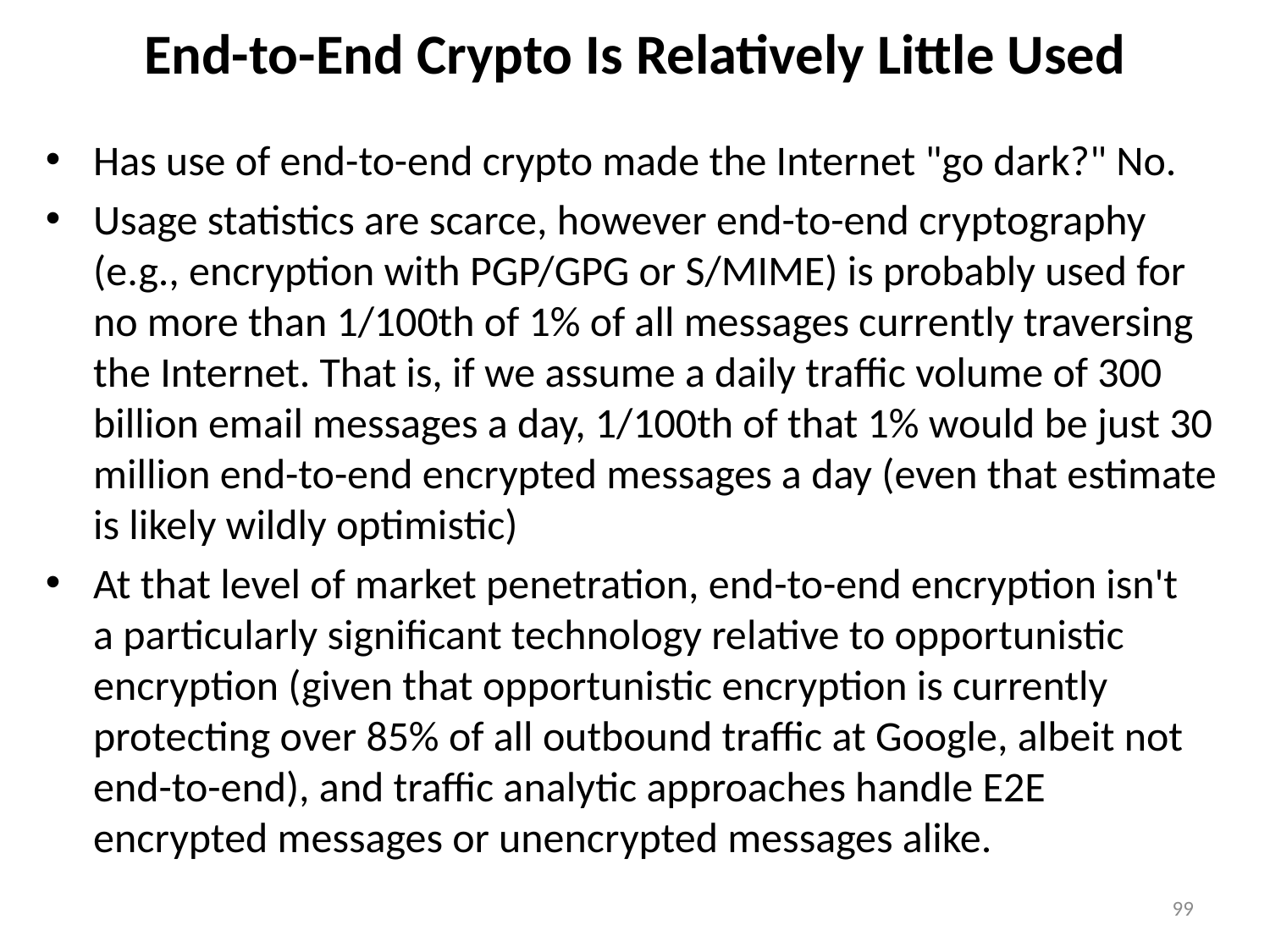

# End-to-End Crypto Is Relatively Little Used
Has use of end-to-end crypto made the Internet "go dark?" No.
Usage statistics are scarce, however end-to-end cryptography (e.g., encryption with PGP/GPG or S/MIME) is probably used for no more than 1/100th of 1% of all messages currently traversing the Internet. That is, if we assume a daily traffic volume of 300 billion email messages a day, 1/100th of that 1% would be just 30 million end-to-end encrypted messages a day (even that estimate is likely wildly optimistic)
At that level of market penetration, end-to-end encryption isn't
a particularly significant technology relative to opportunistic encryption (given that opportunistic encryption is currently protecting over 85% of all outbound traffic at Google, albeit not end-to-end), and traffic analytic approaches handle E2E encrypted messages or unencrypted messages alike.
99